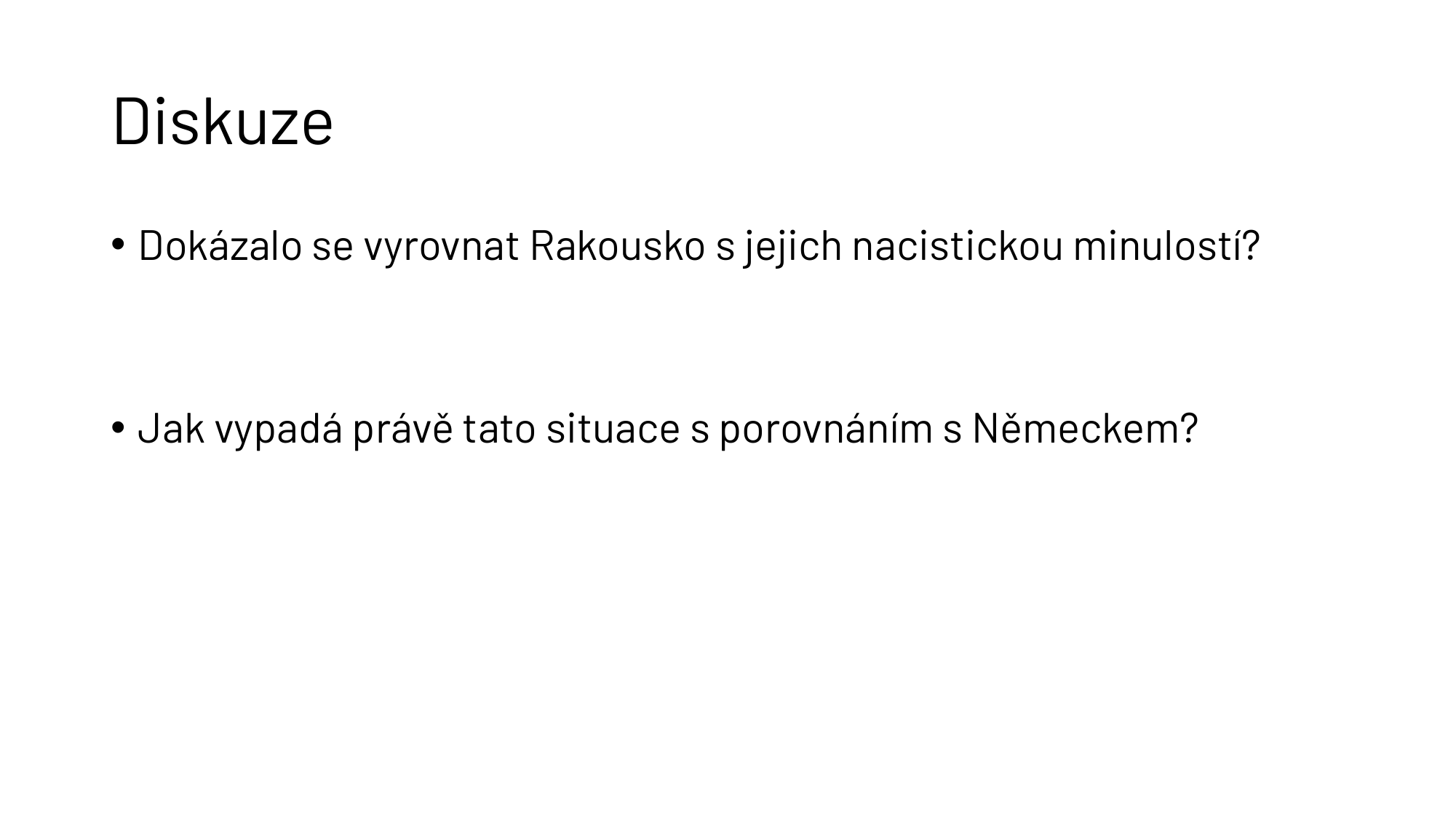

# Diskuze
Dokázalo se vyrovnat Rakousko s jejich nacistickou minulostí?

Jak vypadá právě tato situace s porovnáním s Německem?